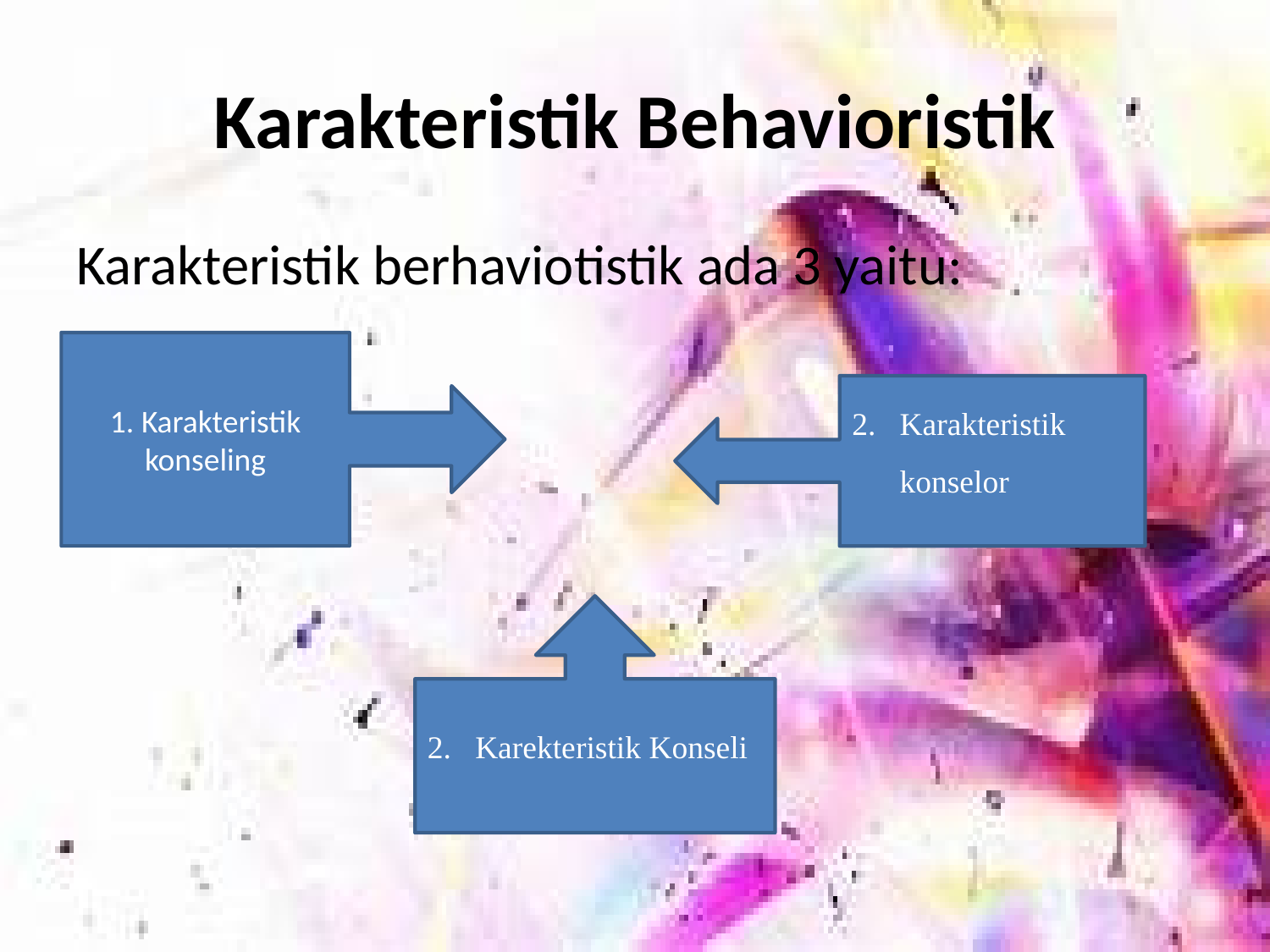

# Karakteristik Behavioristik
Karakteristik berhaviotistik ada 3 yaitu:

1. Karakteristik konseling
Karakteristik konselor

Karekteristik Konseli